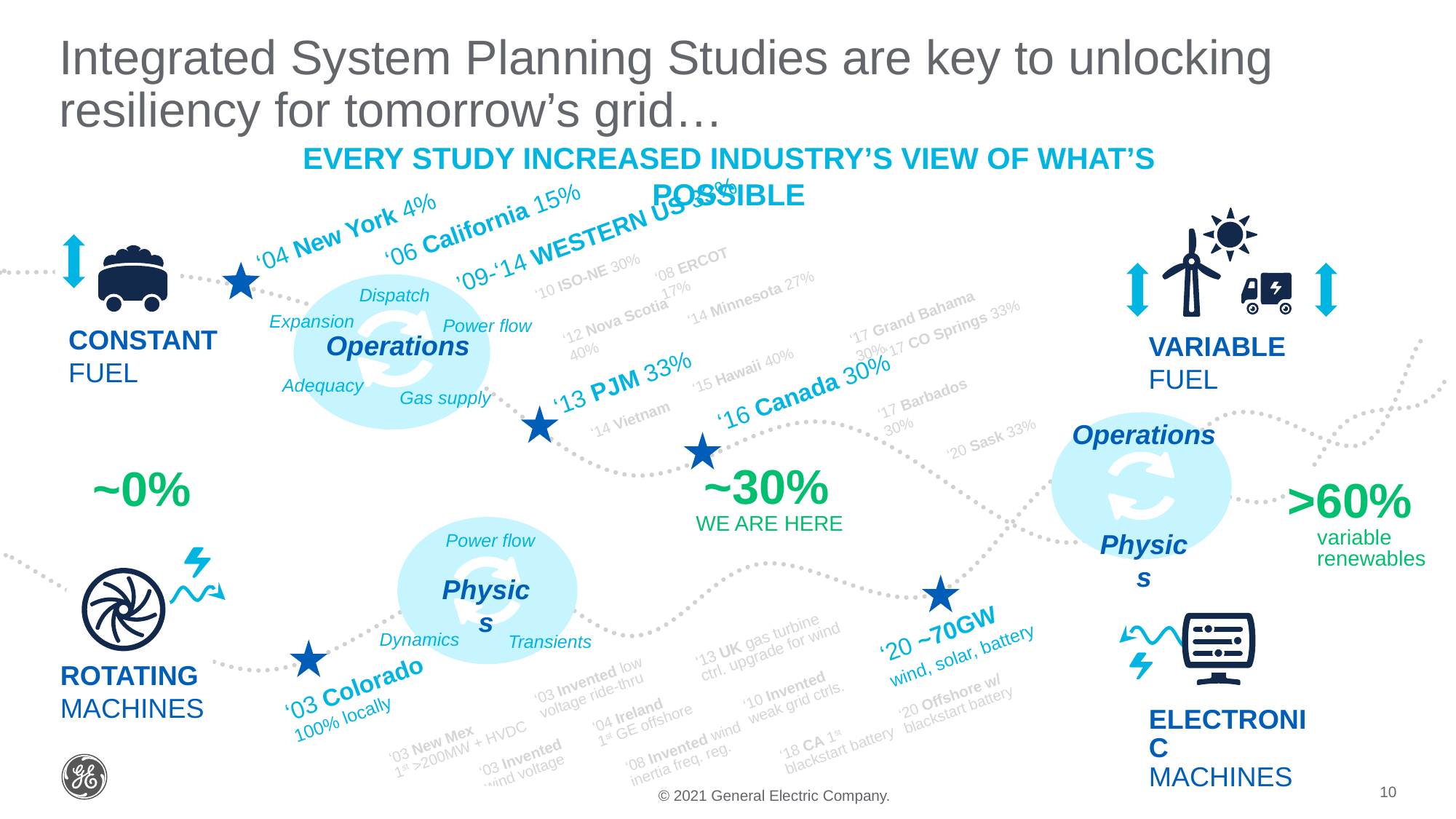

# Integrated System Planning Studies are key to unlocking resiliency for tomorrow’s grid…
EVERY STUDY INCREASED INDUSTRY’S VIEW OF WHAT’S POSSIBLE
‘06 California 15%

‘04 New York 4%

’09-‘14 WESTERN US 33%

‘08 ERCOT 17%

‘10 ISO-NE 30%

Dispatch
‘14 Minnesota 27%
‘17 Grand Bahama 30%
‘12 Nova Scotia 40%
Expansion

Power flow
‘17 CO Springs 33%
CONSTANT FUEL
Operations
VARIABLE FUEL
‘15 Hawaii 40%
‘13 PJM 33%
‘16 Canada 30%
Adequacy
‘17 Barbados 30%
Gas supply
‘14 Vietnam

‘20 Sask 33%
Operations

~30%
~0%
>60%
WE ARE HERE

variable renewables
Physics
Power flow

Physics

‘20 ~70GW
wind, solar, battery

Dynamics
‘13 UK gas turbine ctrl. upgrade for wind
Transients

ROTATING
MACHINES
‘03 Colorado
100% locally
‘03 Invented low voltage ride-thru
‘10 Invented weak grid ctrls.
‘20 Offshore w/ blackstart battery
‘04 Ireland
1st GE offshore
ELECTRONIC
MACHINES
‘03 New Mex
1st >200MW + HVDC
‘18 CA 1st blackstart battery
‘08 Invented wind inertia freq. reg.
‘03 Invented wind voltage reg.
10
© 2021 General Electric Company.